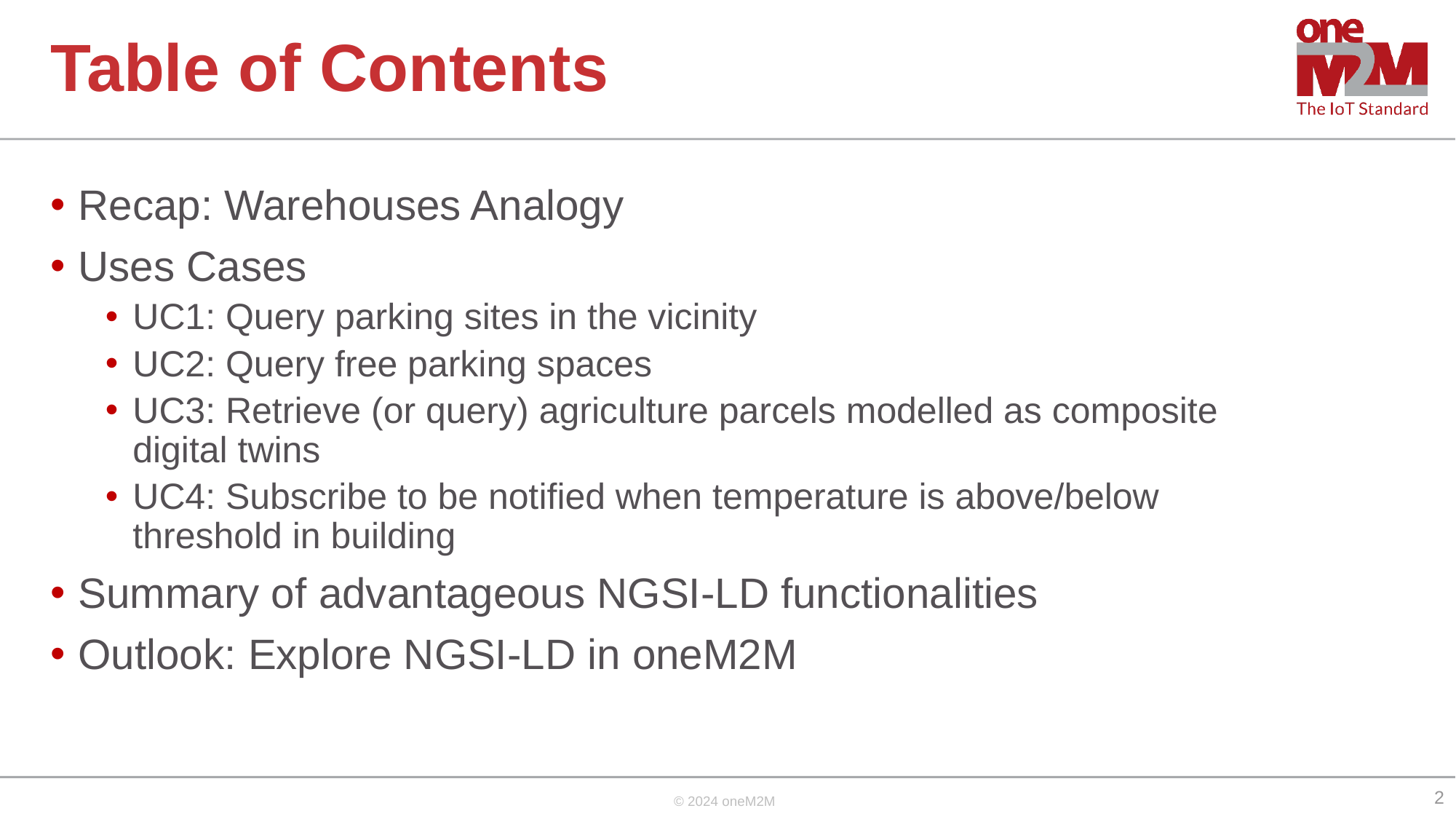

# Table of Contents
Recap: Warehouses Analogy
Uses Cases
UC1: Query parking sites in the vicinity
UC2: Query free parking spaces
UC3: Retrieve (or query) agriculture parcels modelled as composite digital twins
UC4: Subscribe to be notified when temperature is above/below threshold in building
Summary of advantageous NGSI-LD functionalities
Outlook: Explore NGSI-LD in oneM2M
2